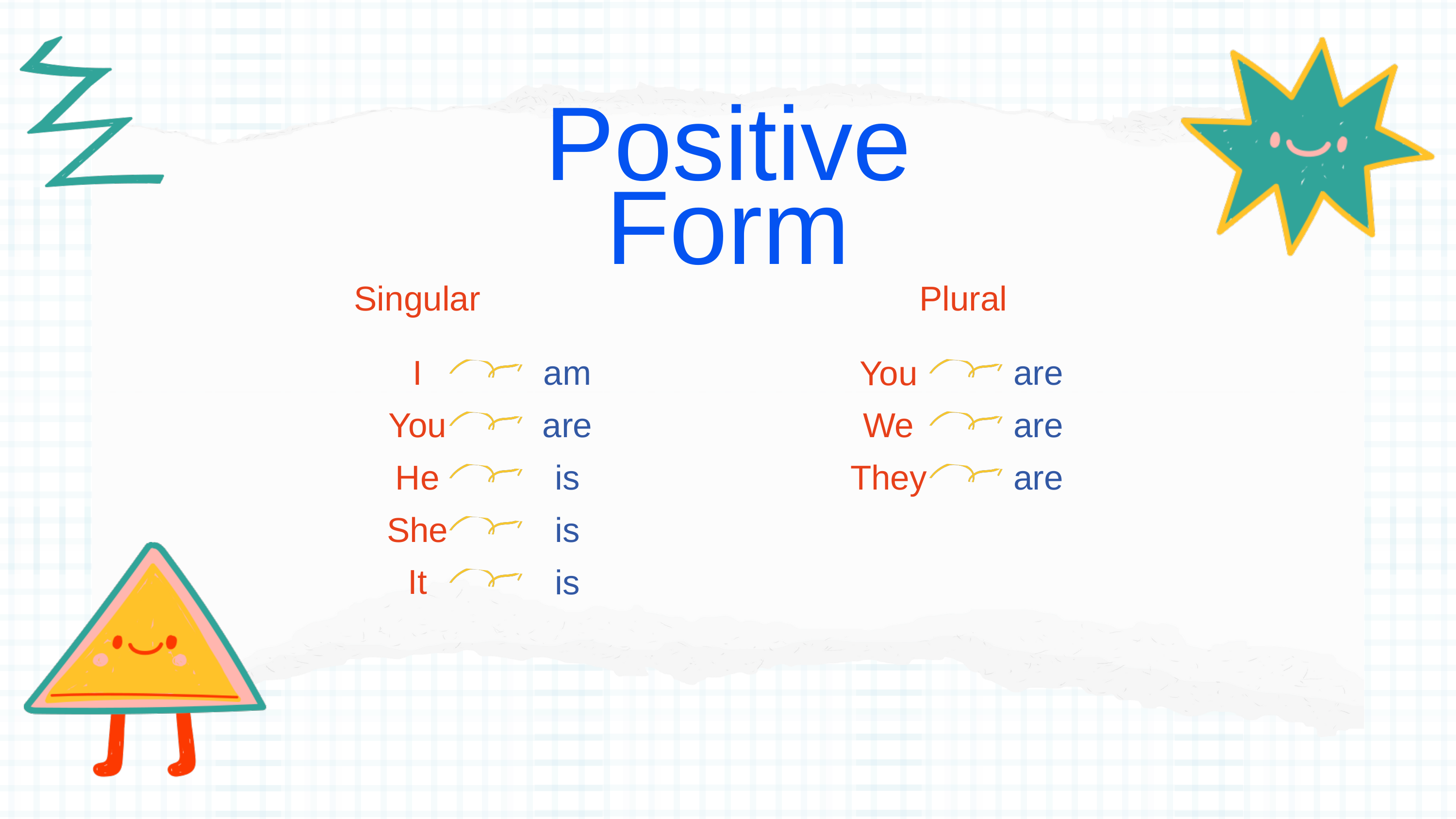

Positive Form
Singular
Plural
am
I
are
You

You
are
We
are

He
They
is
are

She
is

It
is